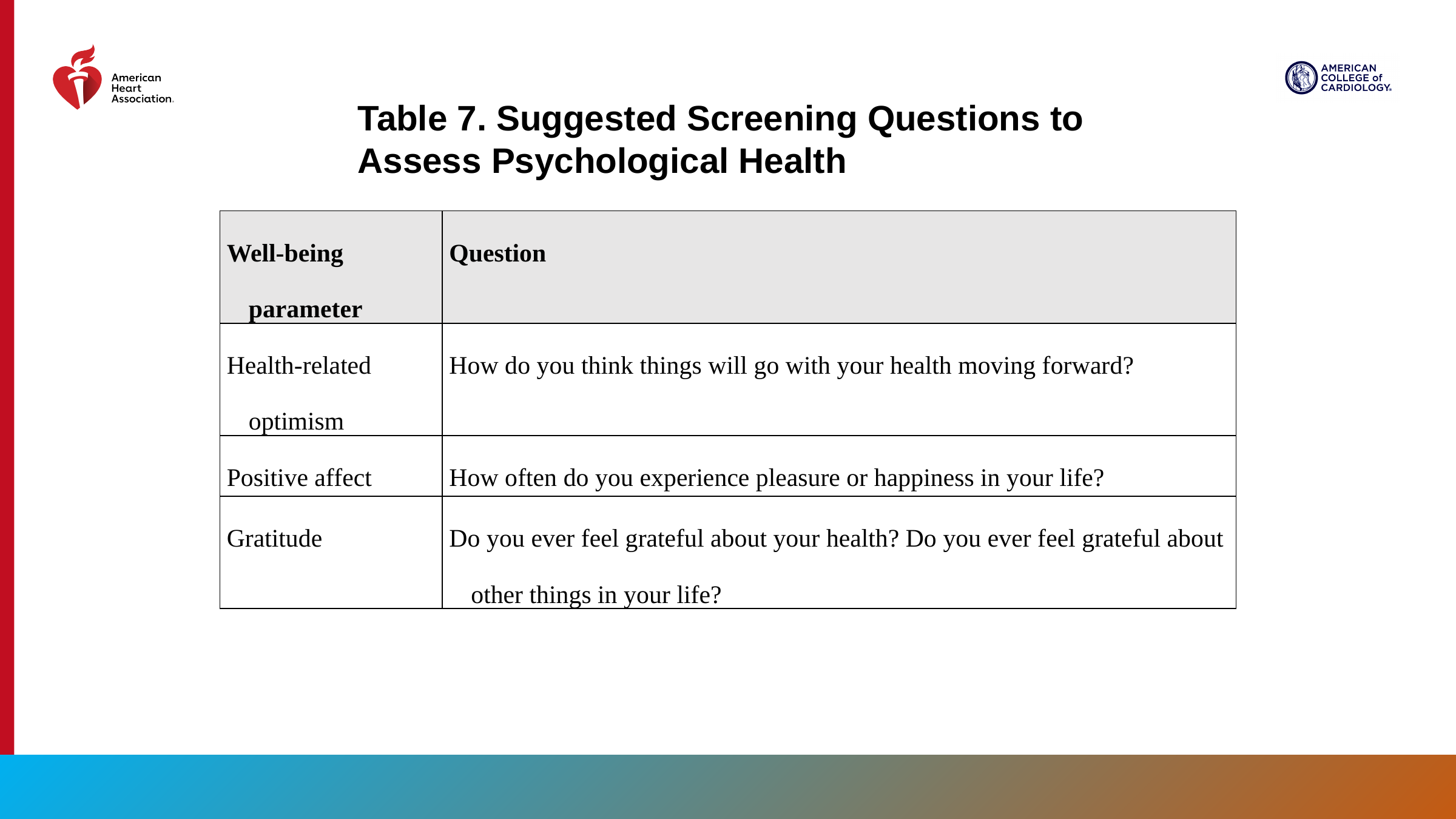

Table 7. Suggested Screening Questions to Assess Psychological Health
| Well-being parameter | Question |
| --- | --- |
| Health-related optimism | How do you think things will go with your health moving forward? |
| Positive affect | How often do you experience pleasure or happiness in your life? |
| Gratitude | Do you ever feel grateful about your health? Do you ever feel grateful about other things in your life? |
45